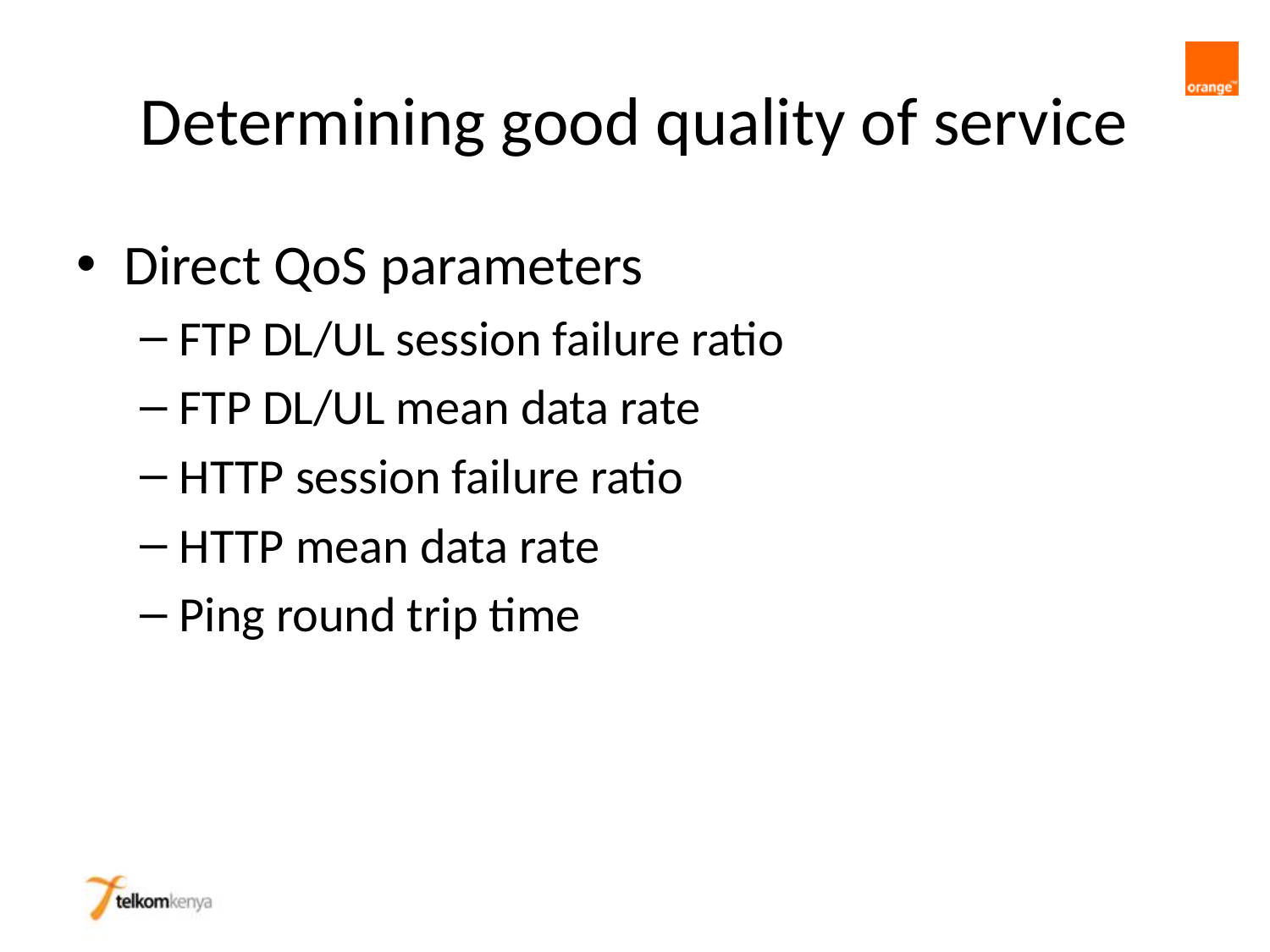

# Determining good quality of service
Direct QoS parameters
FTP DL/UL session failure ratio
FTP DL/UL mean data rate
HTTP session failure ratio
HTTP mean data rate
Ping round trip time